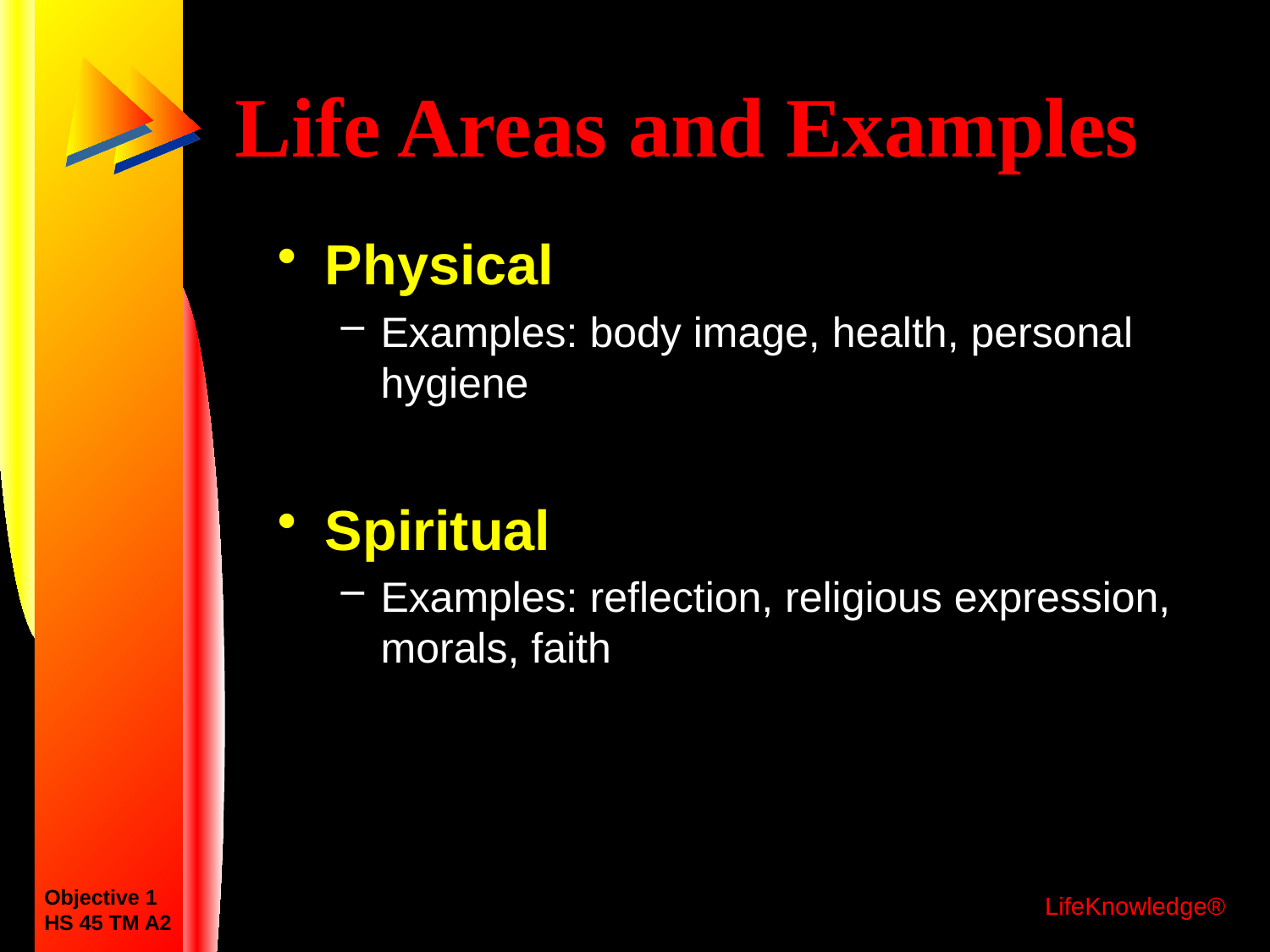

# Life Areas and Examples
Physical
Examples: body image, health, personal hygiene

Spiritual
Examples: reflection, religious expression,
morals, faith
Objective 1
HS 45 TM A2
LifeKnowledge®